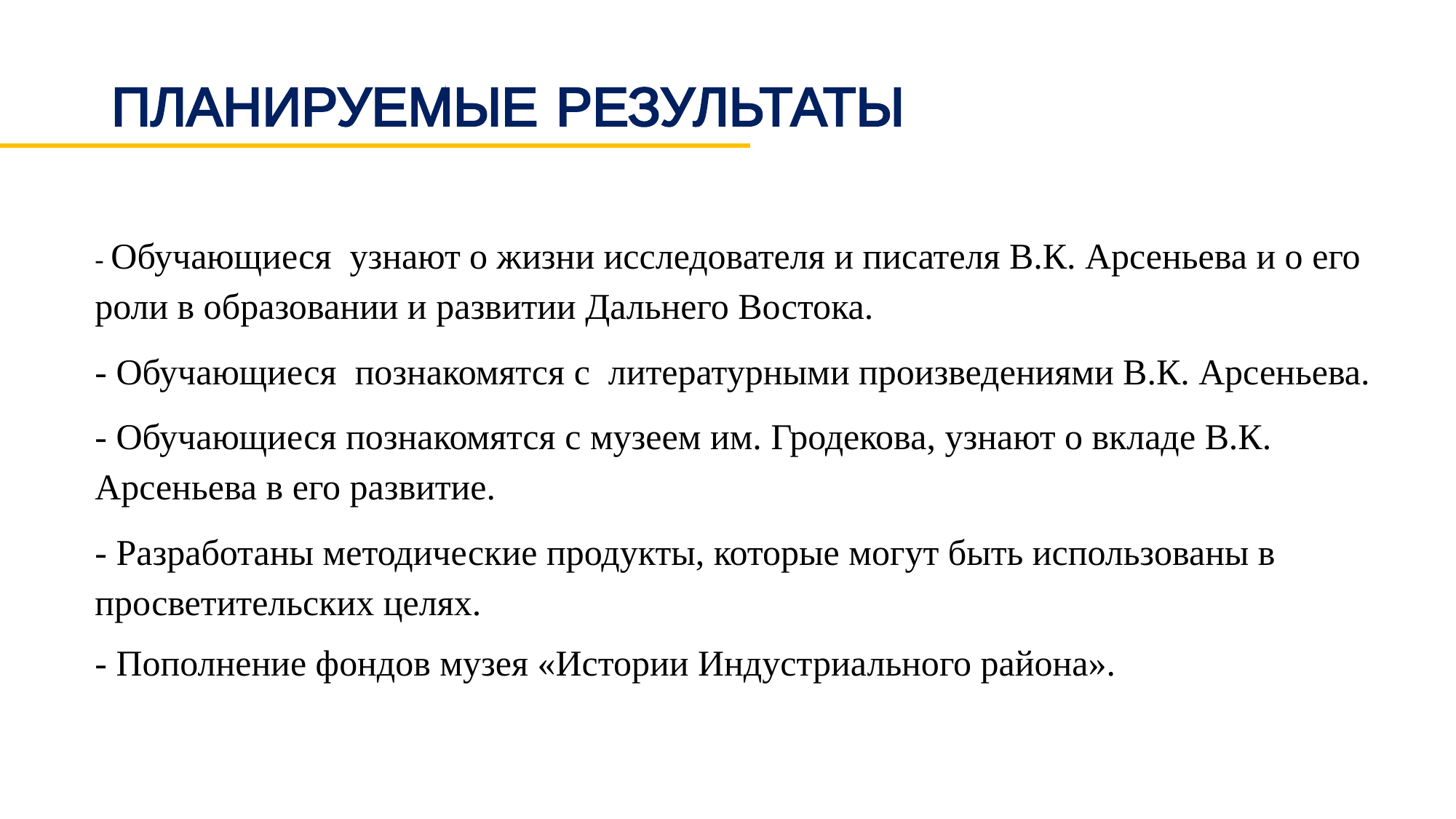

ПЛАНИРУЕМЫЕ РЕЗУЛЬТАТЫ
- Обучающиеся  узнают о жизни исследователя и писателя В.К. Арсеньева и о его роли в образовании и развитии Дальнего Востока.
- Обучающиеся  познакомятся с  литературными произведениями В.К. Арсеньева.
- Обучающиеся познакомятся с музеем им. Гродекова, узнают о вкладе В.К. Арсеньева в его развитие.
- Разработаны методические продукты, которые могут быть использованы в просветительских целях.
- Пополнение фондов музея «Истории Индустриального района».